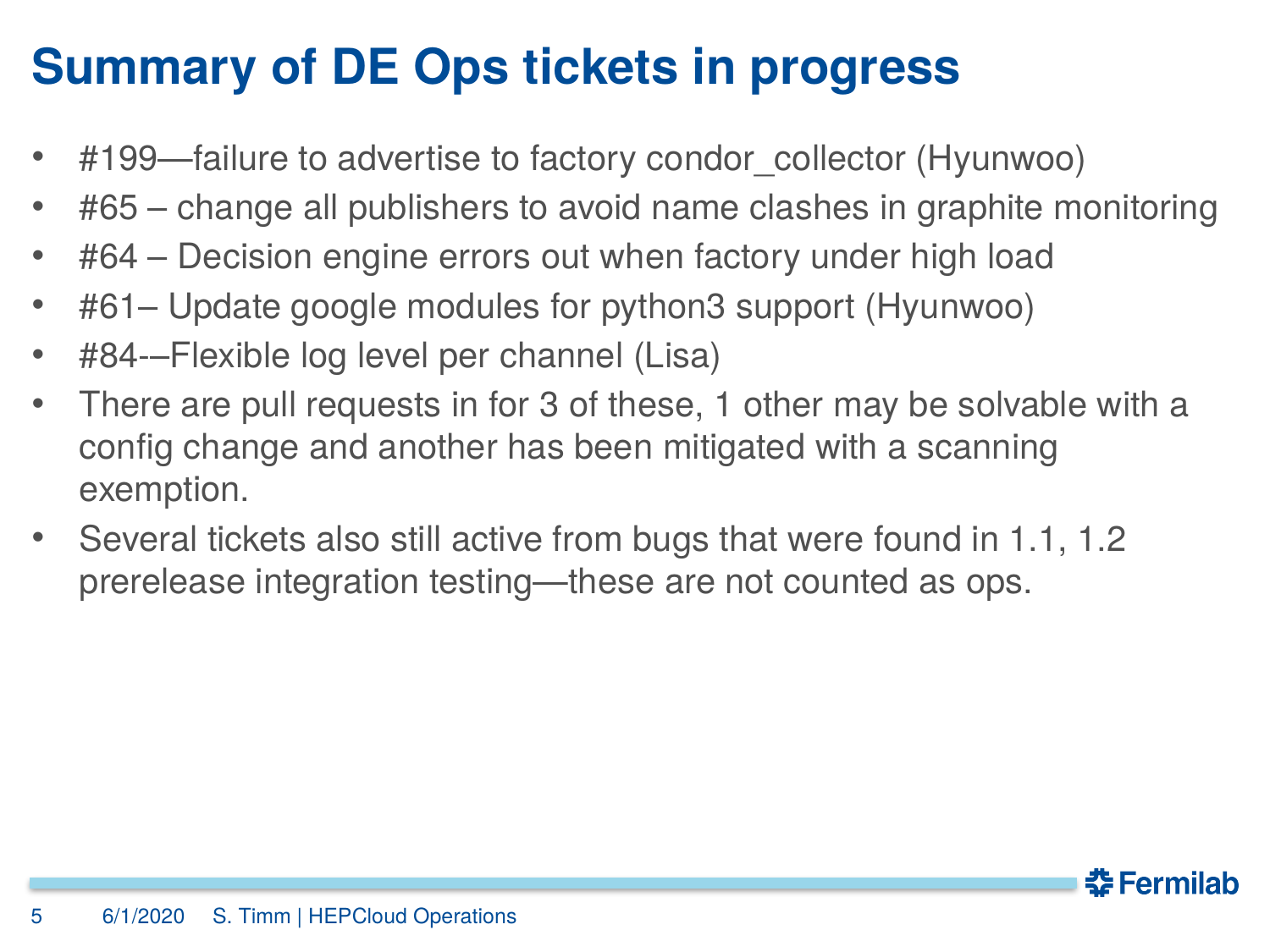

# Summary of DE Ops tickets in progress
#199—failure to advertise to factory condor_collector (Hyunwoo)
#65 – change all publishers to avoid name clashes in graphite monitoring
#64 – Decision engine errors out when factory under high load
#61– Update google modules for python3 support (Hyunwoo)
#84-–Flexible log level per channel (Lisa)
There are pull requests in for 3 of these, 1 other may be solvable with a config change and another has been mitigated with a scanning exemption.
Several tickets also still active from bugs that were found in 1.1, 1.2 prerelease integration testing—these are not counted as ops.
5
6/1/2020
S. Timm | HEPCloud Operations